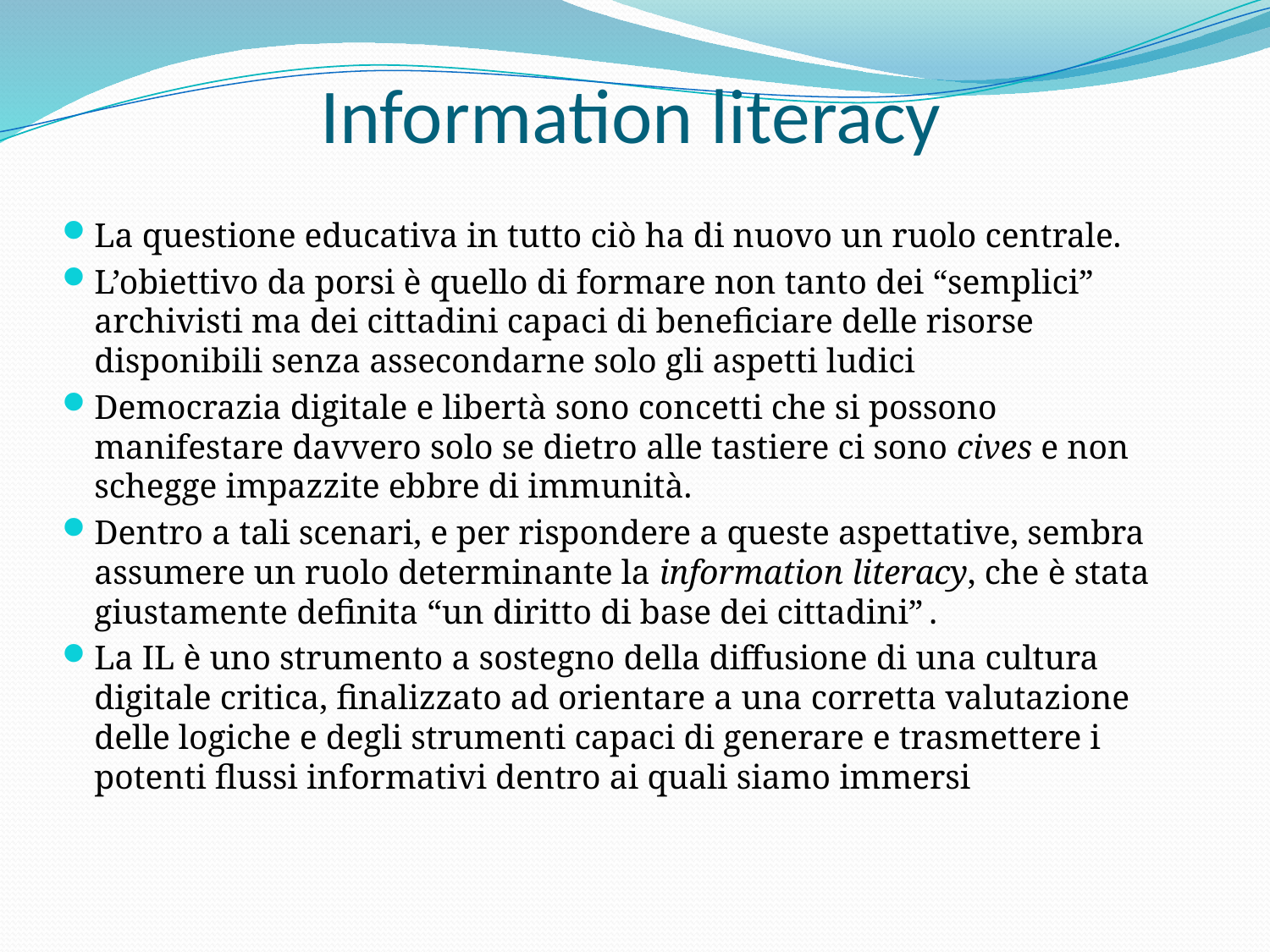

# Information literacy
La questione educativa in tutto ciò ha di nuovo un ruolo centrale.
L’obiettivo da porsi è quello di formare non tanto dei “semplici” archivisti ma dei cittadini capaci di beneficiare delle risorse disponibili senza assecondarne solo gli aspetti ludici
Democrazia digitale e libertà sono concetti che si possono manifestare davvero solo se dietro alle tastiere ci sono cives e non schegge impazzite ebbre di immunità.
Dentro a tali scenari, e per rispondere a queste aspettative, sembra assumere un ruolo determinante la information literacy, che è stata giustamente definita “un diritto di base dei cittadini” .
La IL è uno strumento a sostegno della diffusione di una cultura digitale critica, finalizzato ad orientare a una corretta valutazione delle logiche e degli strumenti capaci di generare e trasmettere i potenti flussi informativi dentro ai quali siamo immersi